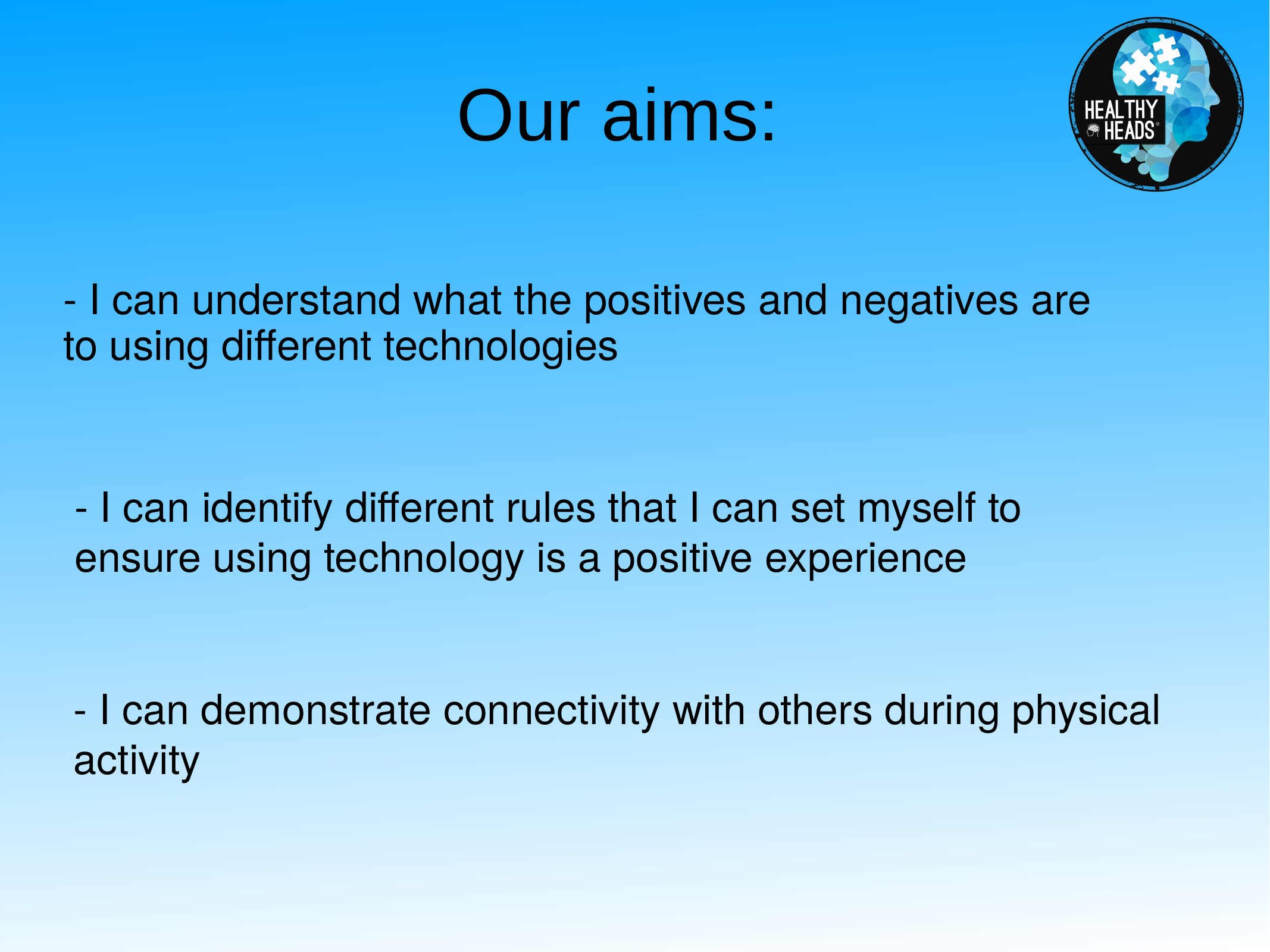

# Our aims:
- I can understand what the positives and negatives are to using different technologies
- I can identify different rules that I can set myself to ensure using technology is a positive experience
- I can demonstrate connectivity with others during physical activity